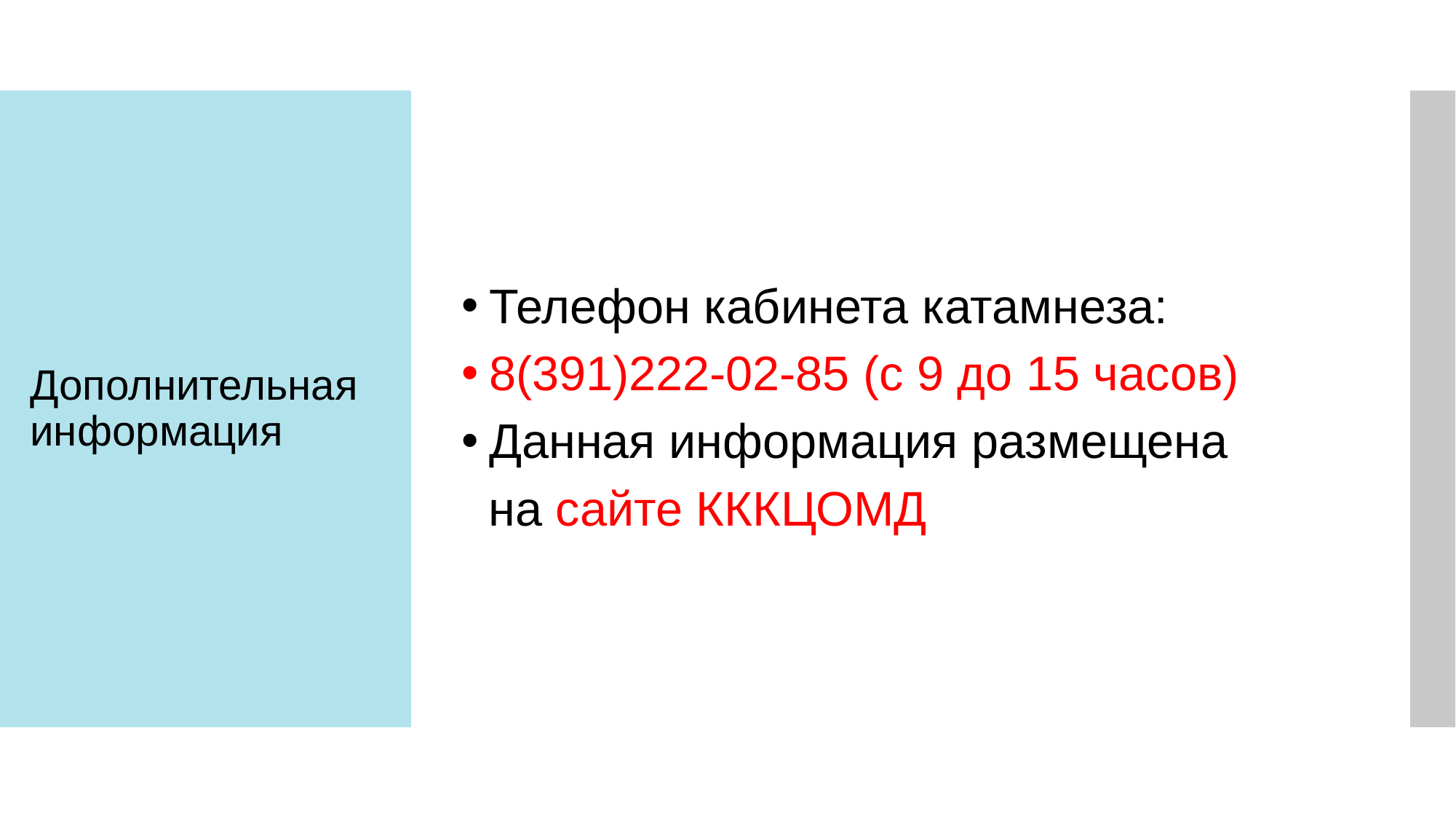

# Дополнительная информация
Телефон кабинета катамнеза:
8(391)222-02-85 (с 9 до 15 часов)
Данная информация размещена
  на сайте КККЦОМД